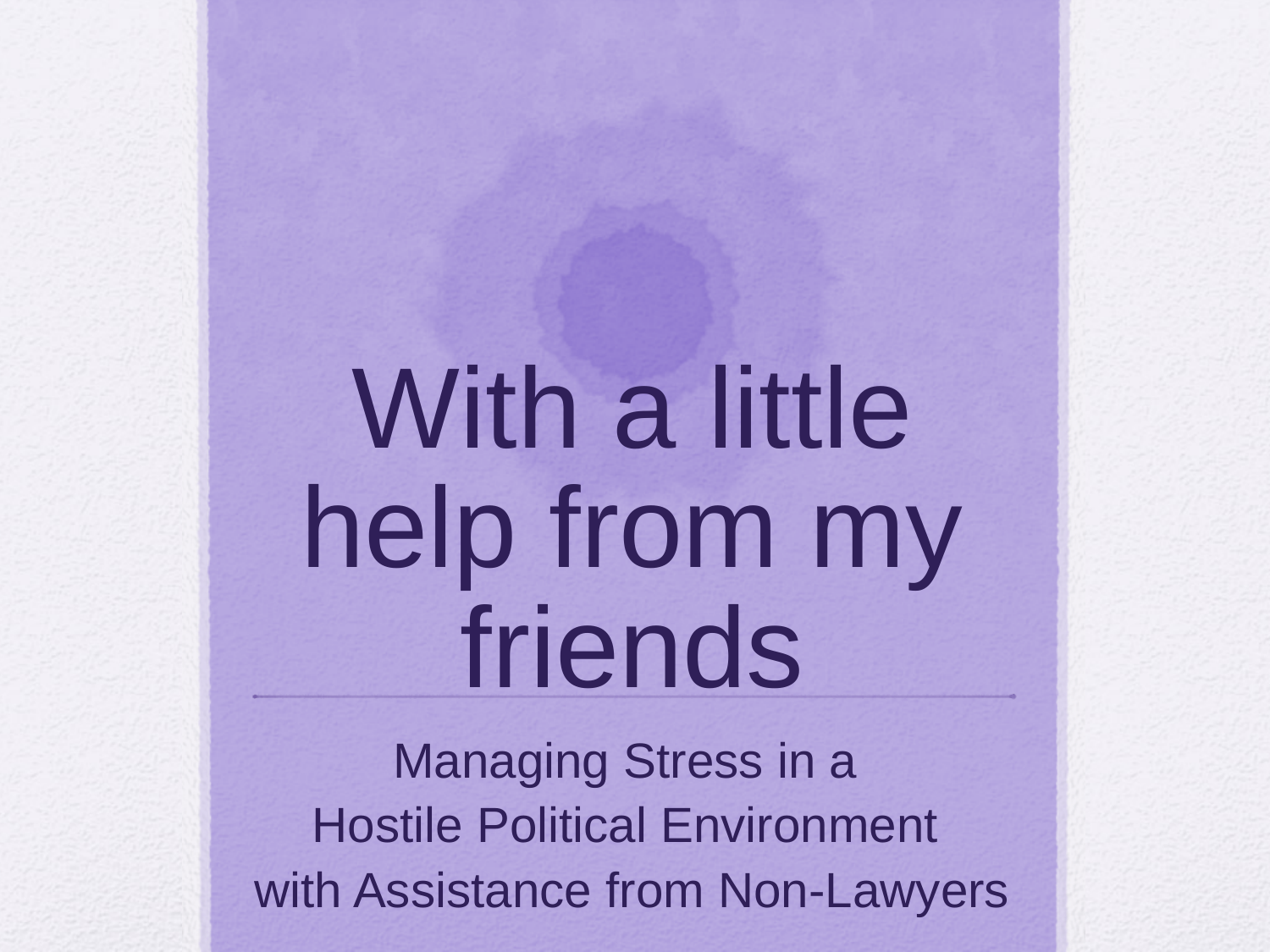

# With a little help from my friends
Managing Stress in a
Hostile Political Environment
with Assistance from Non-Lawyers